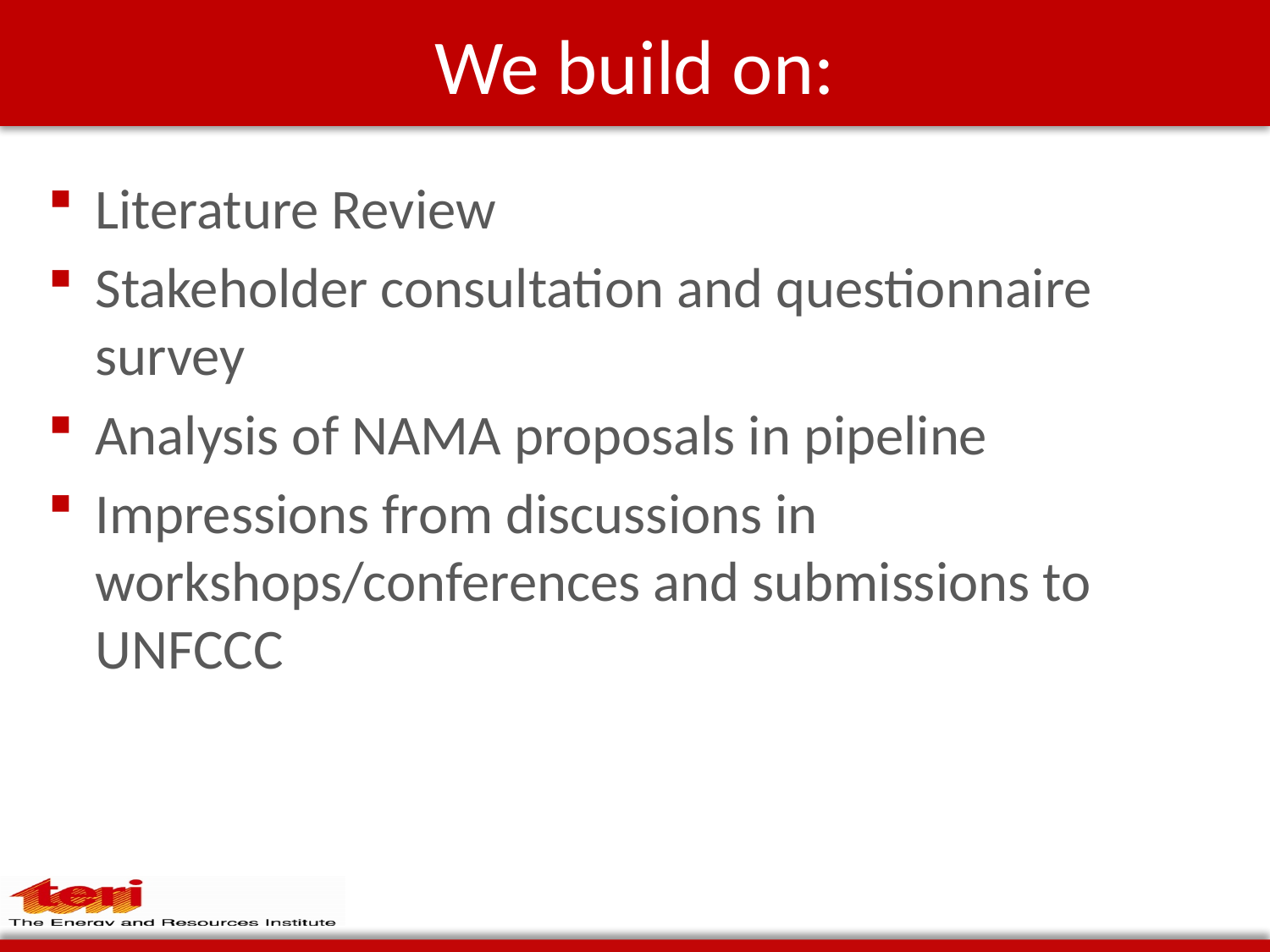

# We build on:
Literature Review
Stakeholder consultation and questionnaire survey
Analysis of NAMA proposals in pipeline
Impressions from discussions in workshops/conferences and submissions to UNFCCC